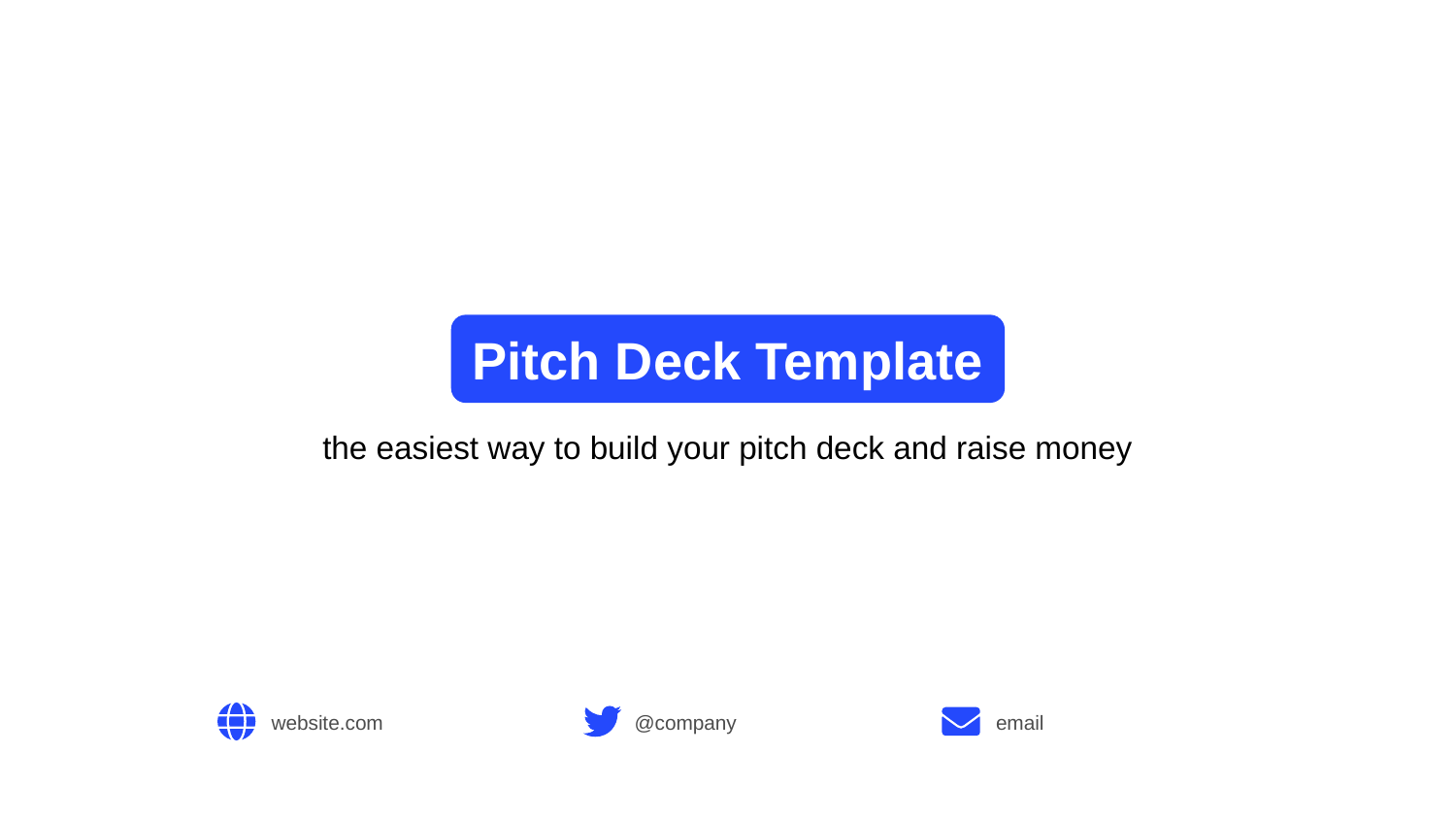

Pitch Deck Template
the easiest way to build your pitch deck and raise money
website.com
@company
email